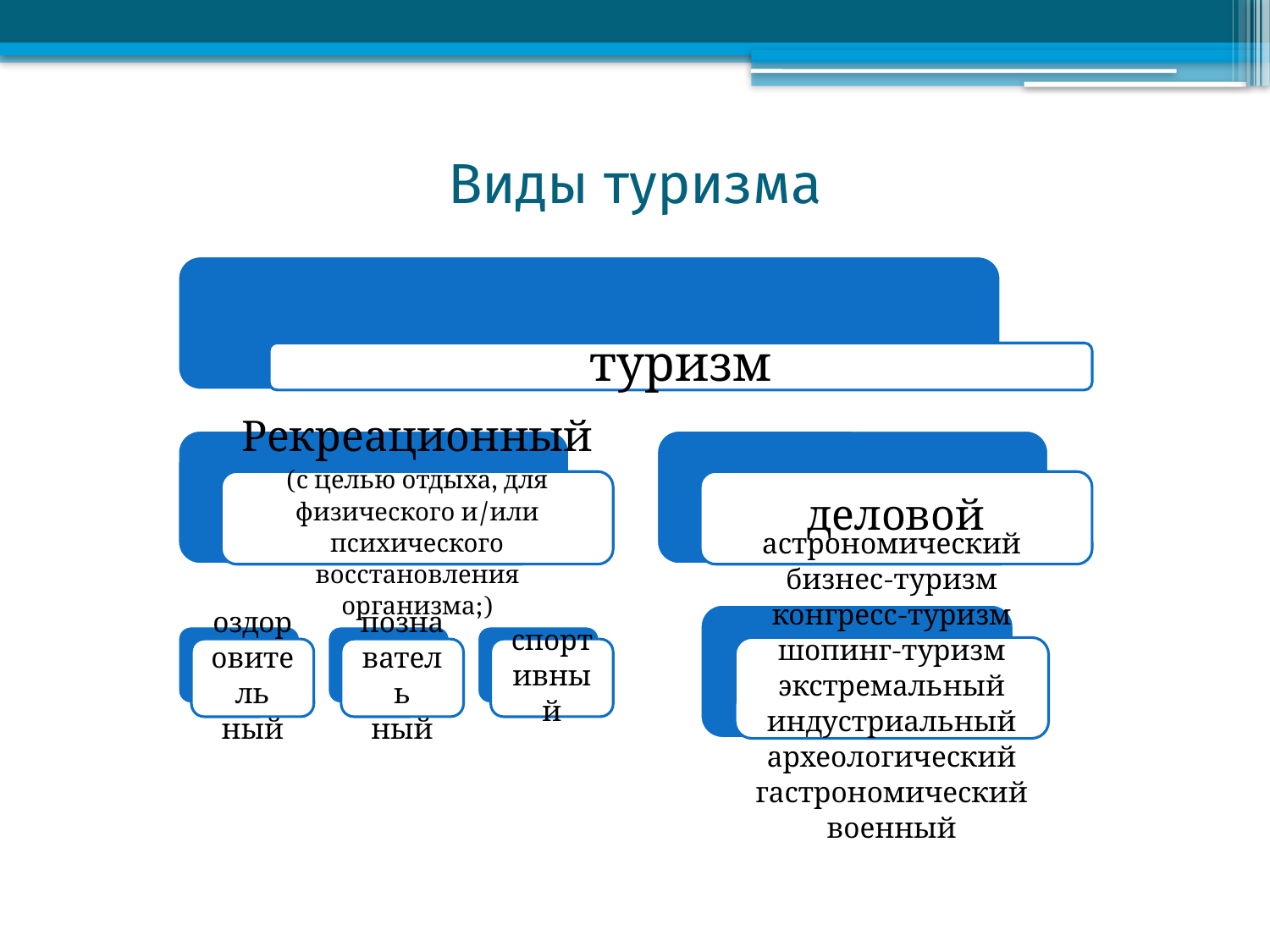

# Виды туризма
туризм
Рекреационный
(с целью отдыха, для физического и/или психического восстановления организма;)
познаватель
ный
спортивный
деловой
астрономический
бизнес-туризм
конгресс-туризм
шопинг-туризм
экстремальный
индустриальный
археологический
гастрономический
военный
оздоровитель
ный